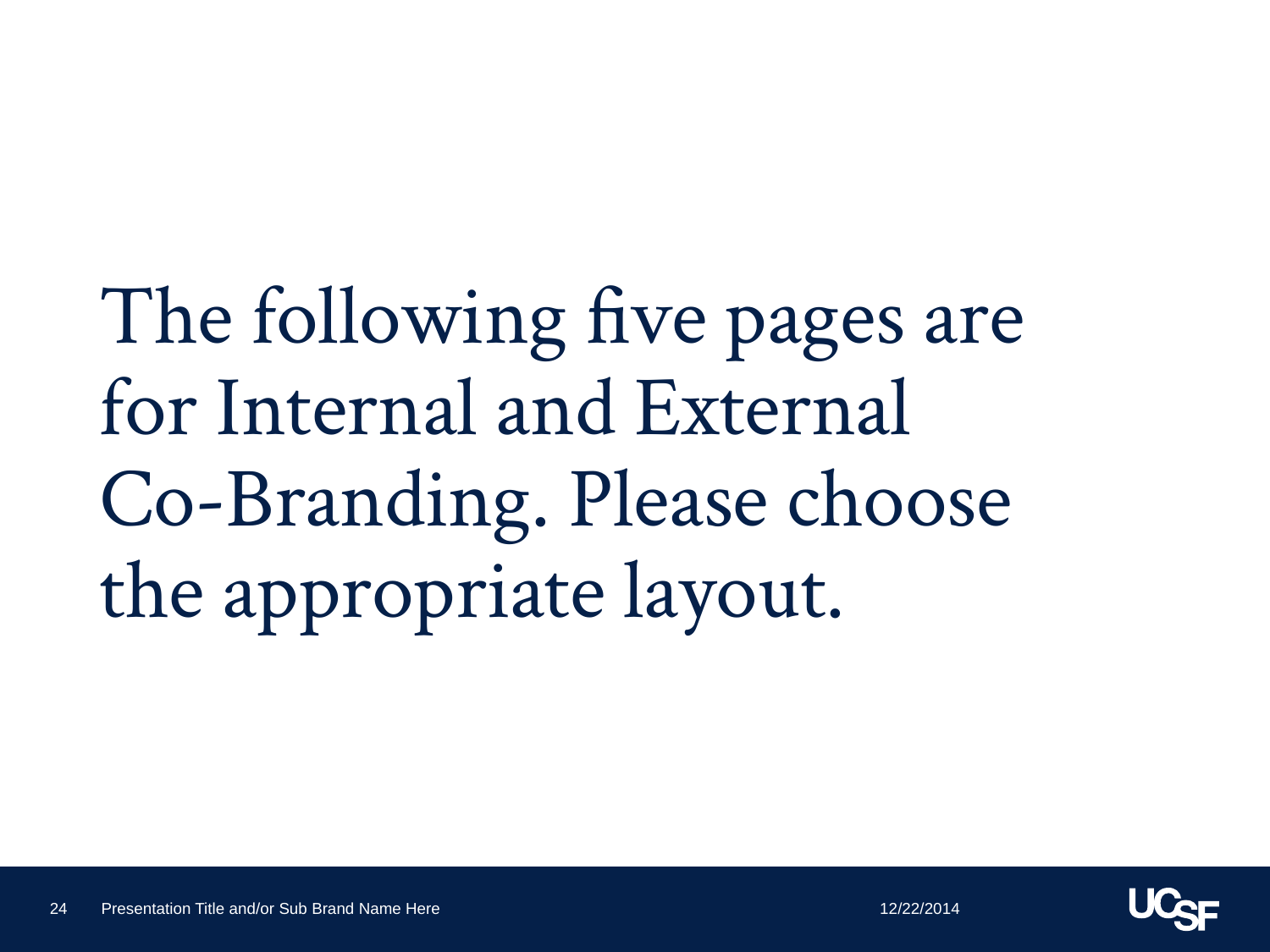

# The following five pages are for Internal and External Co-Branding. Please choose the appropriate layout.
12/22/2014
24
Presentation Title and/or Sub Brand Name Here